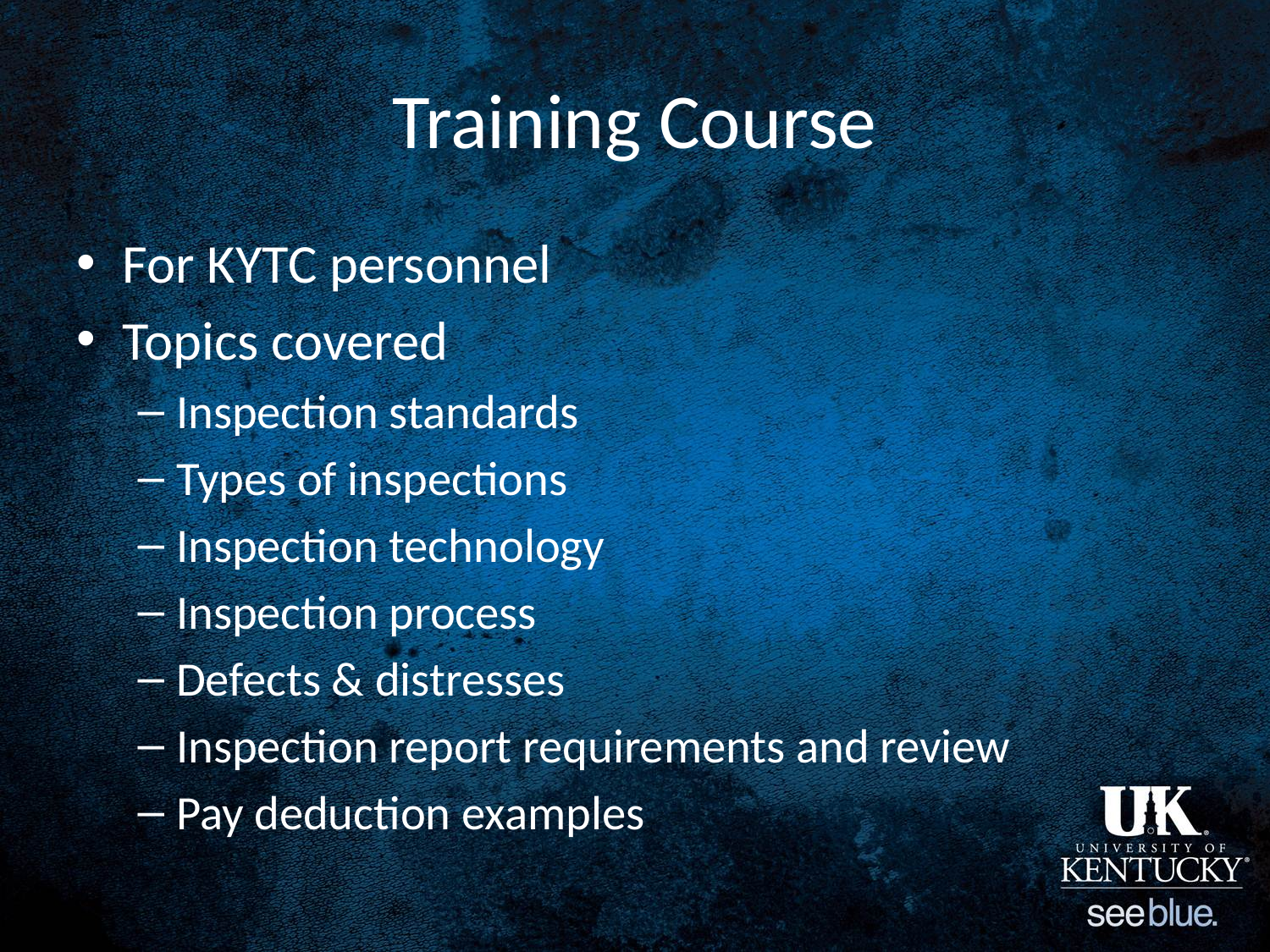

# Training Course
For KYTC personnel
Topics covered
Inspection standards
Types of inspections
Inspection technology
Inspection process
Defects & distresses
Inspection report requirements and review
Pay deduction examples